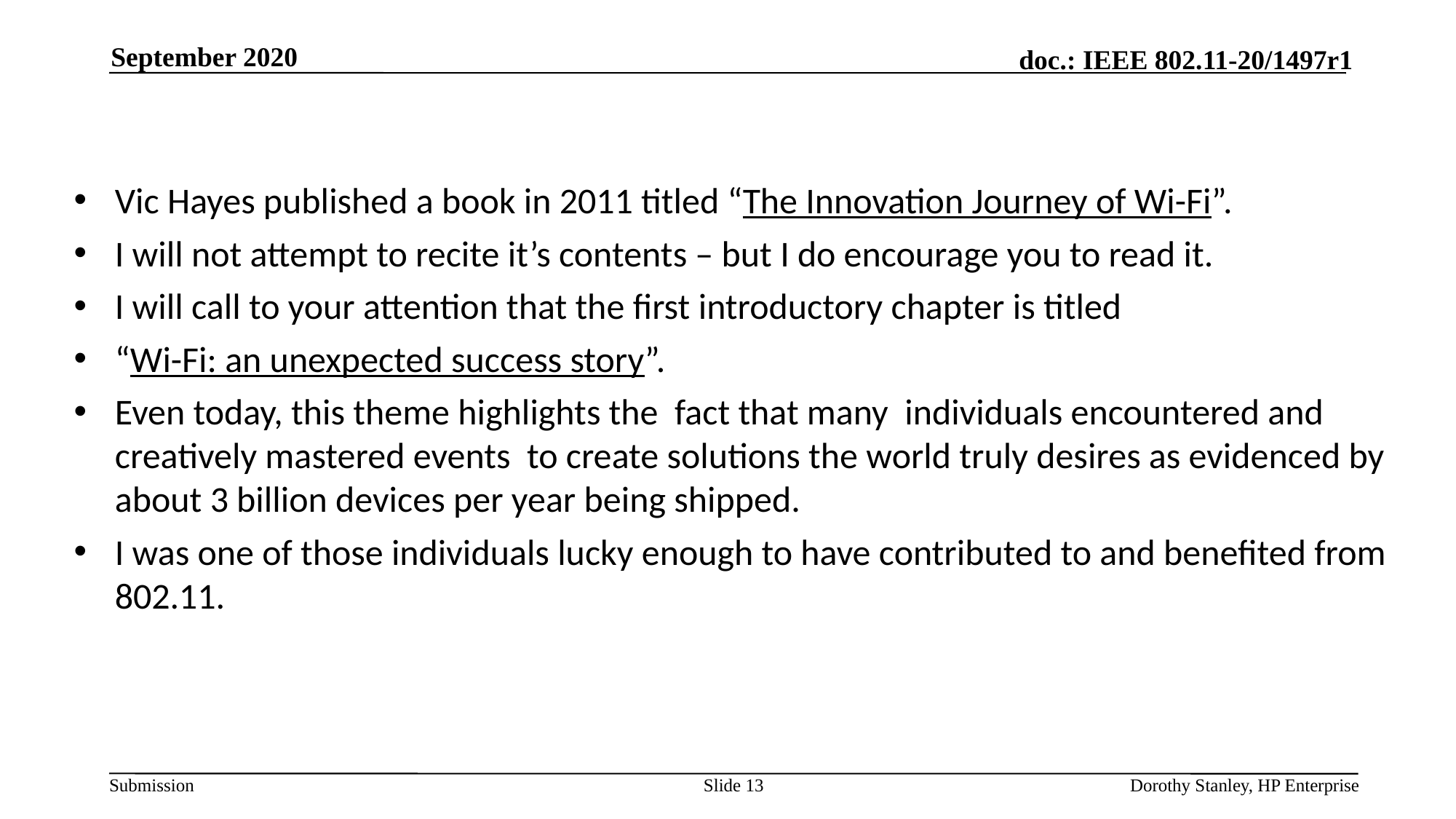

September 2020
Vic Hayes published a book in 2011 titled “The Innovation Journey of Wi-Fi”.
I will not attempt to recite it’s contents – but I do encourage you to read it.
I will call to your attention that the first introductory chapter is titled
“Wi-Fi: an unexpected success story”.
Even today, this theme highlights the  fact that many  individuals encountered and  creatively mastered events  to create solutions the world truly desires as evidenced by about 3 billion devices per year being shipped.
I was one of those individuals lucky enough to have contributed to and benefited from 802.11.

Slide 13
Dorothy Stanley, HP Enterprise